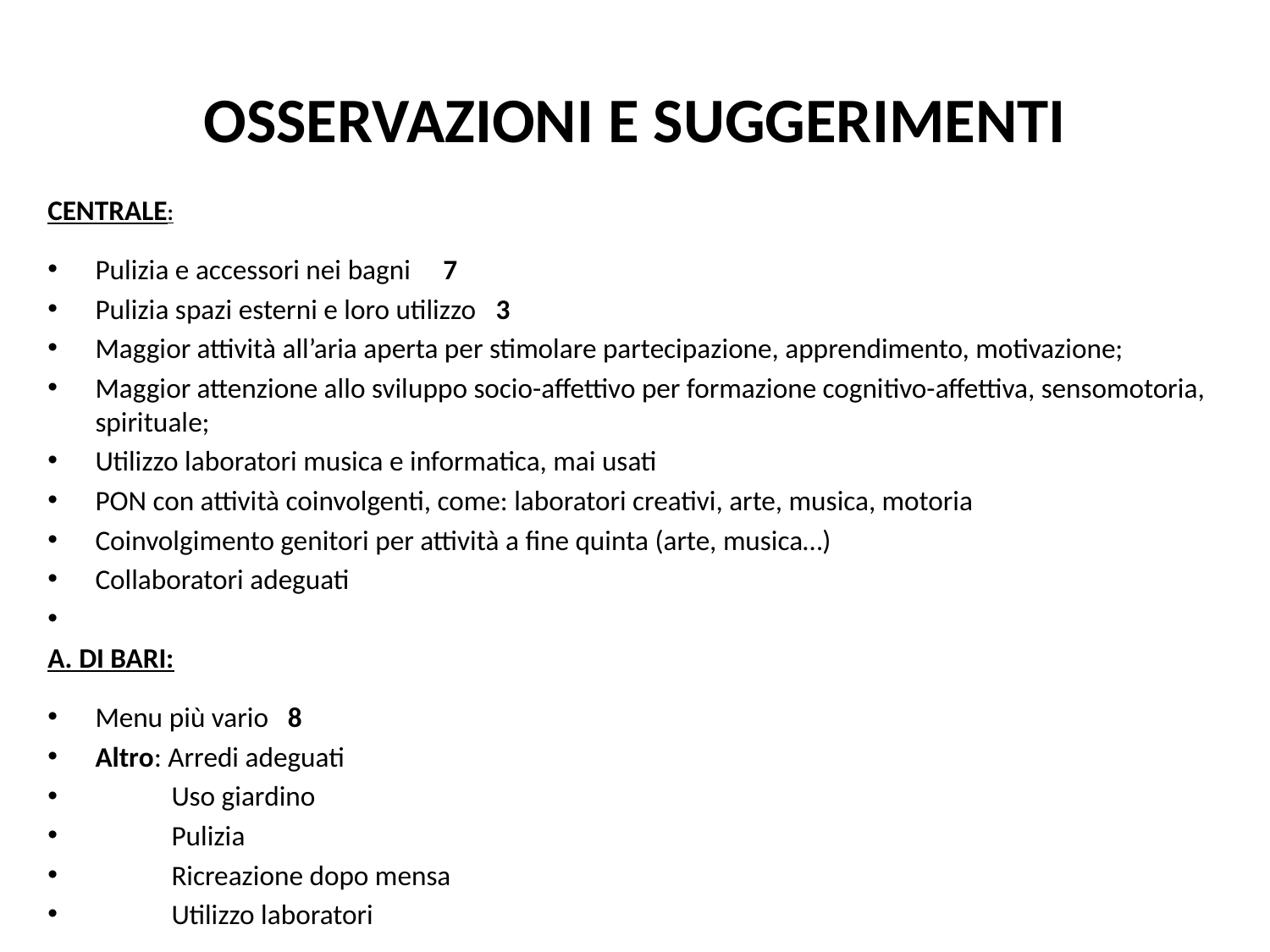

# OSSERVAZIONI E SUGGERIMENTI
CENTRALE:

Pulizia e accessori nei bagni     7
Pulizia spazi esterni e loro utilizzo   3
Maggior attività all’aria aperta per stimolare partecipazione, apprendimento, motivazione;
Maggior attenzione allo sviluppo socio-affettivo per formazione cognitivo-affettiva, sensomotoria, spirituale;
Utilizzo laboratori musica e informatica, mai usati
PON con attività coinvolgenti, come: laboratori creativi, arte, musica, motoria
Coinvolgimento genitori per attività a fine quinta (arte, musica…)
Collaboratori adeguati

A. DI BARI:

Menu più vario   8
Altro: Arredi adeguati
            Uso giardino
            Pulizia
            Ricreazione dopo mensa
            Utilizzo laboratori